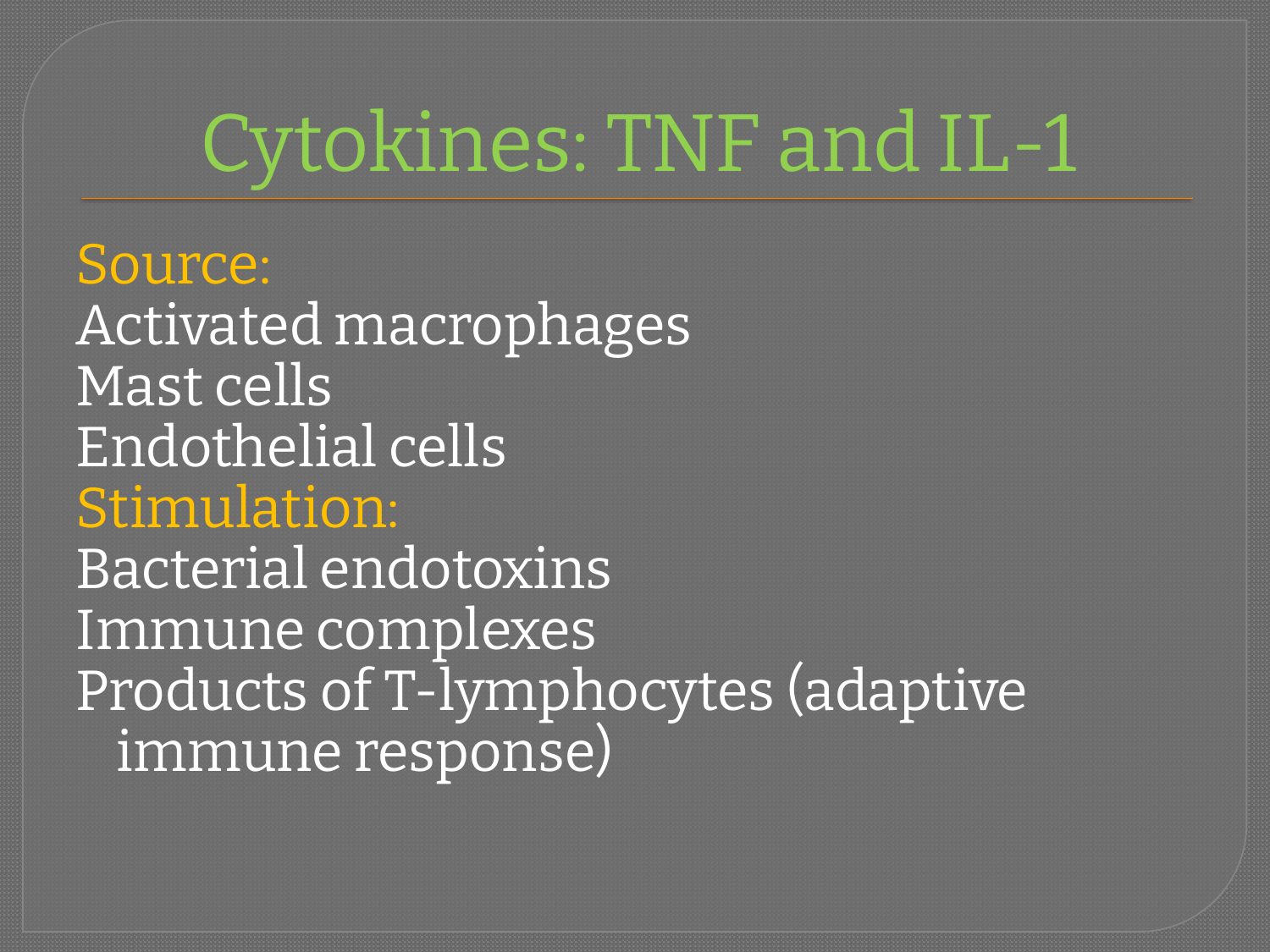

# Cytokines: TNF and IL-1
Source:
Activated macrophages
Mast cells
Endothelial cells
Stimulation:
Bacterial endotoxins
Immune complexes
Products of T-lymphocytes (adaptive immune response)